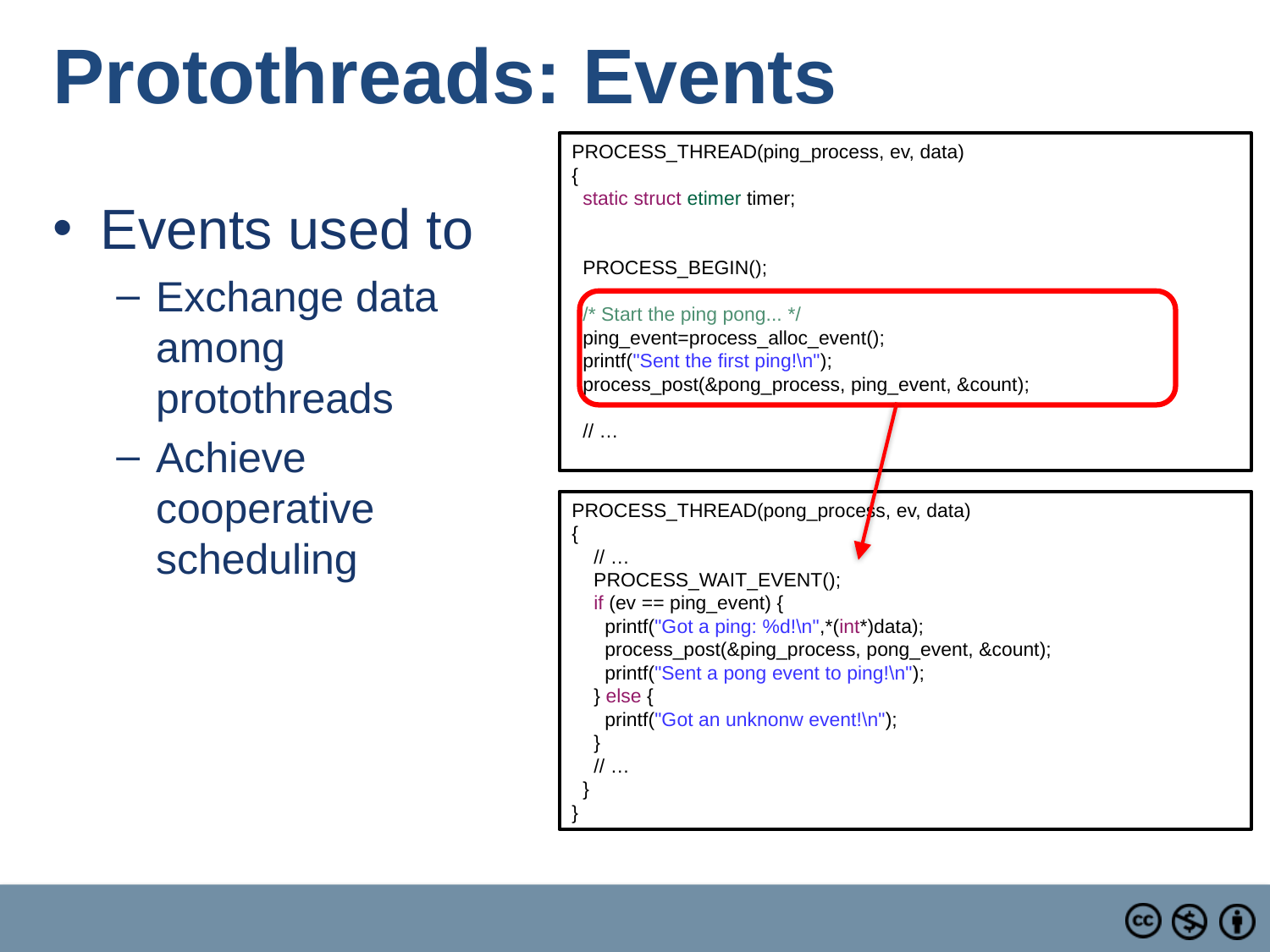

# Protothreads: Events
PROCESS_THREAD(ping_process, ev, data)
{
  static struct etimer timer;

  PROCESS_BEGIN();
  /* Start the ping pong... */
  ping_event=process_alloc_event();
  printf("Sent the first ping!\n");
  process_post(&pong_process, ping_event, &count);

  // …

Events used to
Exchange data among protothreads
Achieve cooperative scheduling

PROCESS_THREAD(pong_process, ev, data)
{
    // …
    PROCESS_WAIT_EVENT();
    if (ev == ping_event) {
      printf("Got a ping: %d!\n",*(int*)data);
      process_post(&ping_process, pong_event, &count);
      printf("Sent a pong event to ping!\n");
    } else {
      printf("Got an unknonw event!\n");
    }
    // …
  }
}